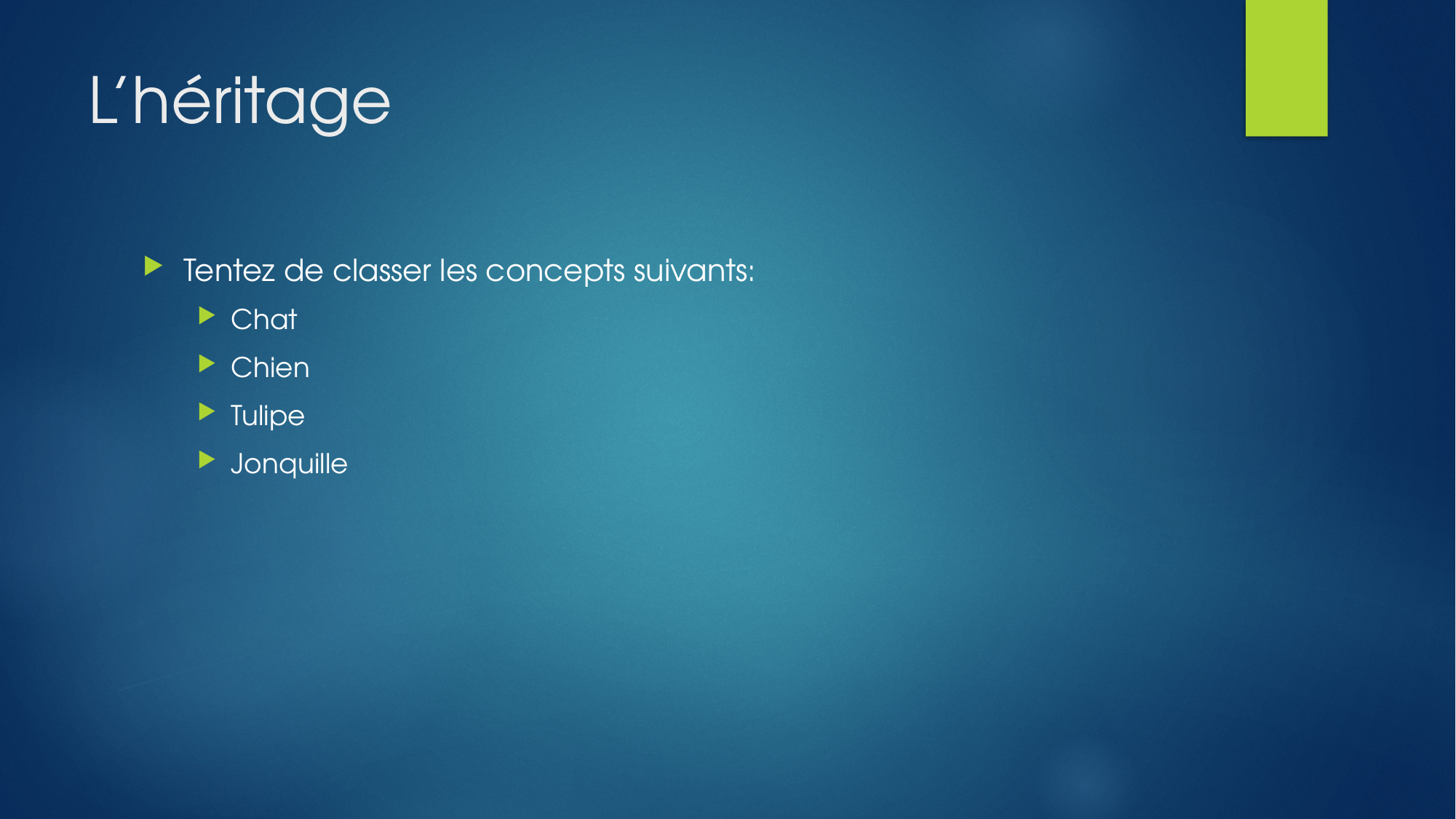

# L’héritage
Tentez de classer les concepts suivants:
Chat
Chien
Tulipe
Jonquille